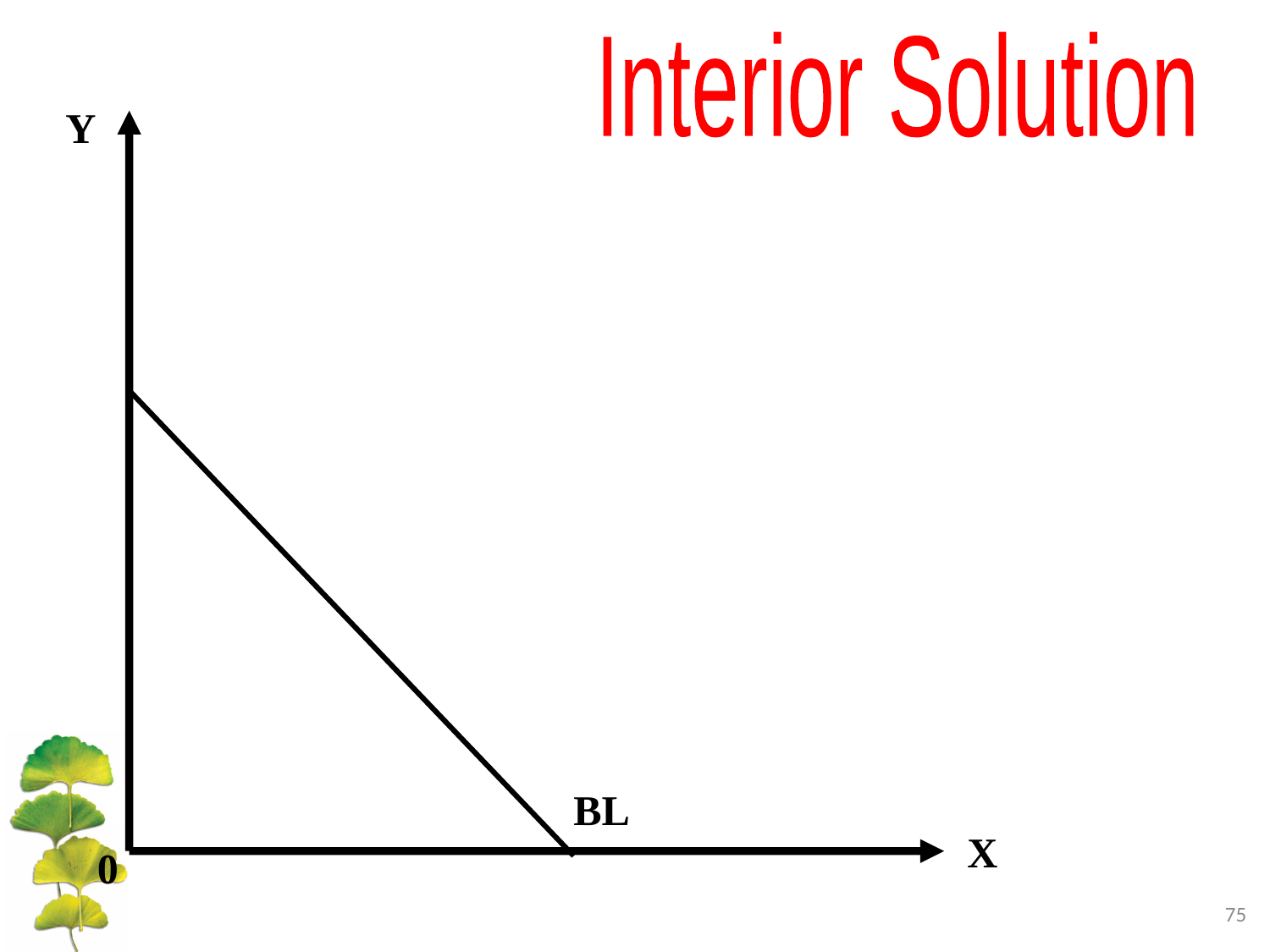

Interior Solution
Y

BL
X
0

75